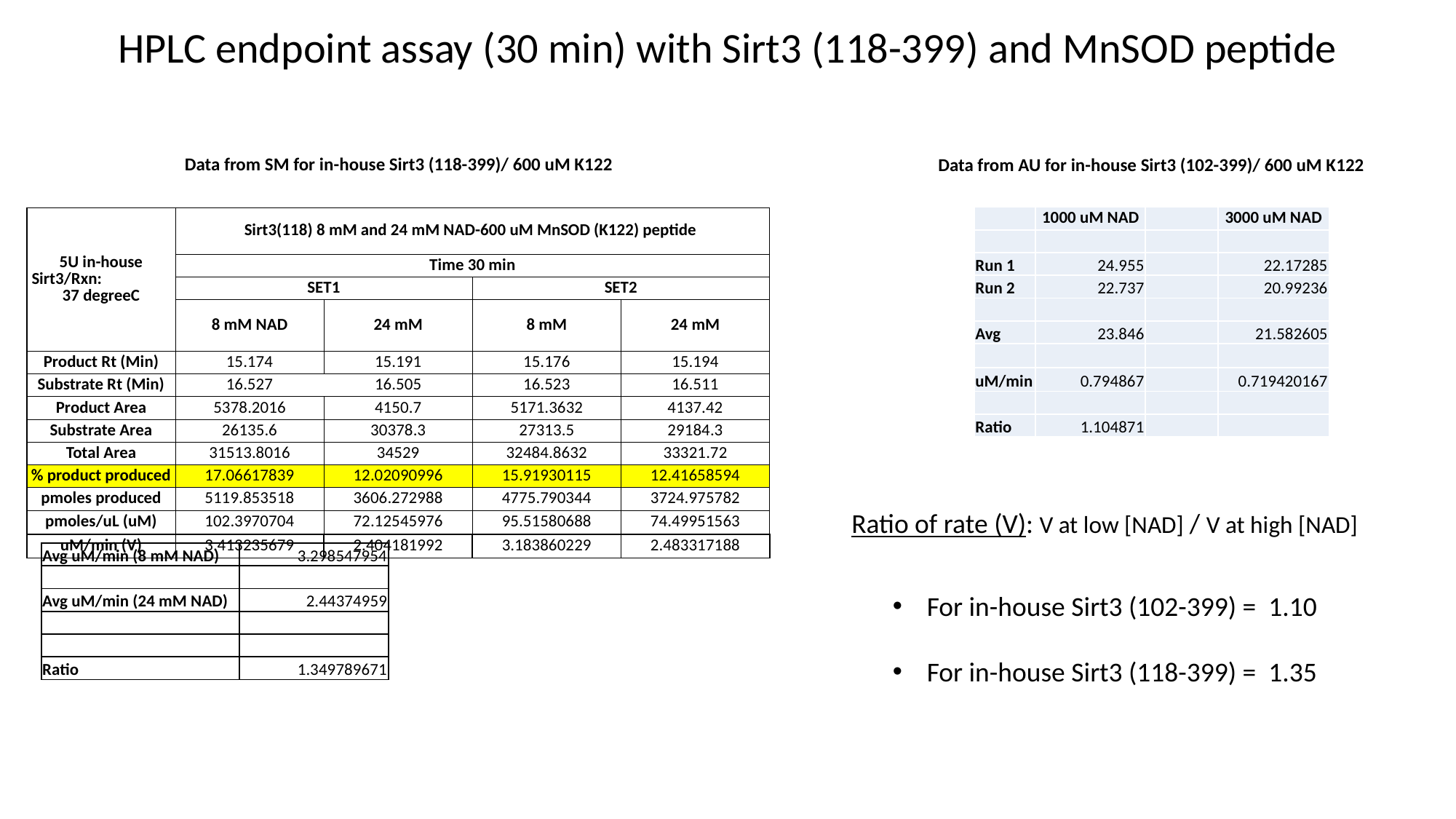

# HPLC endpoint assay (30 min) with Sirt3 (118-399) and MnSOD peptide
Data from SM for in-house Sirt3 (118-399)/ 600 uM K122
Data from AU for in-house Sirt3 (102-399)/ 600 uM K122
|  | 1000 uM NAD |  | 3000 uM NAD |
| --- | --- | --- | --- |
|  |  |  |  |
| Run 1 | 24.955 |  | 22.17285 |
| Run 2 | 22.737 |  | 20.99236 |
|  |  |  |  |
| Avg | 23.846 |  | 21.582605 |
|  |  |  |  |
| uM/min | 0.794867 |  | 0.719420167 |
|  |  |  |  |
| Ratio | 1.104871 |  |  |
| 5U in-house Sirt3/Rxn: 37 degreeC | Sirt3(118) 8 mM and 24 mM NAD-600 uM MnSOD (K122) peptide |  |  |  |
| --- | --- | --- | --- | --- |
|  | Time 30 min |  |  |  |
|  | SET1 |  | SET2 |  |
|  | 8 mM NAD | 24 mM | 8 mM | 24 mM |
| Product Rt (Min) | 15.174 | 15.191 | 15.176 | 15.194 |
| Substrate Rt (Min) | 16.527 | 16.505 | 16.523 | 16.511 |
| Product Area | 5378.2016 | 4150.7 | 5171.3632 | 4137.42 |
| Substrate Area | 26135.6 | 30378.3 | 27313.5 | 29184.3 |
| Total Area | 31513.8016 | 34529 | 32484.8632 | 33321.72 |
| % product produced | 17.06617839 | 12.02090996 | 15.91930115 | 12.41658594 |
| pmoles produced | 5119.853518 | 3606.272988 | 4775.790344 | 3724.975782 |
| pmoles/uL (uM) | 102.3970704 | 72.12545976 | 95.51580688 | 74.49951563 |
| uM/min (V) | 3.413235679 | 2.404181992 | 3.183860229 | 2.483317188 |
Ratio of rate (V): V at low [NAD] / V at high [NAD]
| Avg uM/min (8 mM NAD) | 3.298547954 |
| --- | --- |
|  |  |
| Avg uM/min (24 mM NAD) | 2.44374959 |
|  |  |
|  |  |
| Ratio | 1.349789671 |
For in-house Sirt3 (102-399) =  1.10

For in-house Sirt3 (118-399) =  1.35